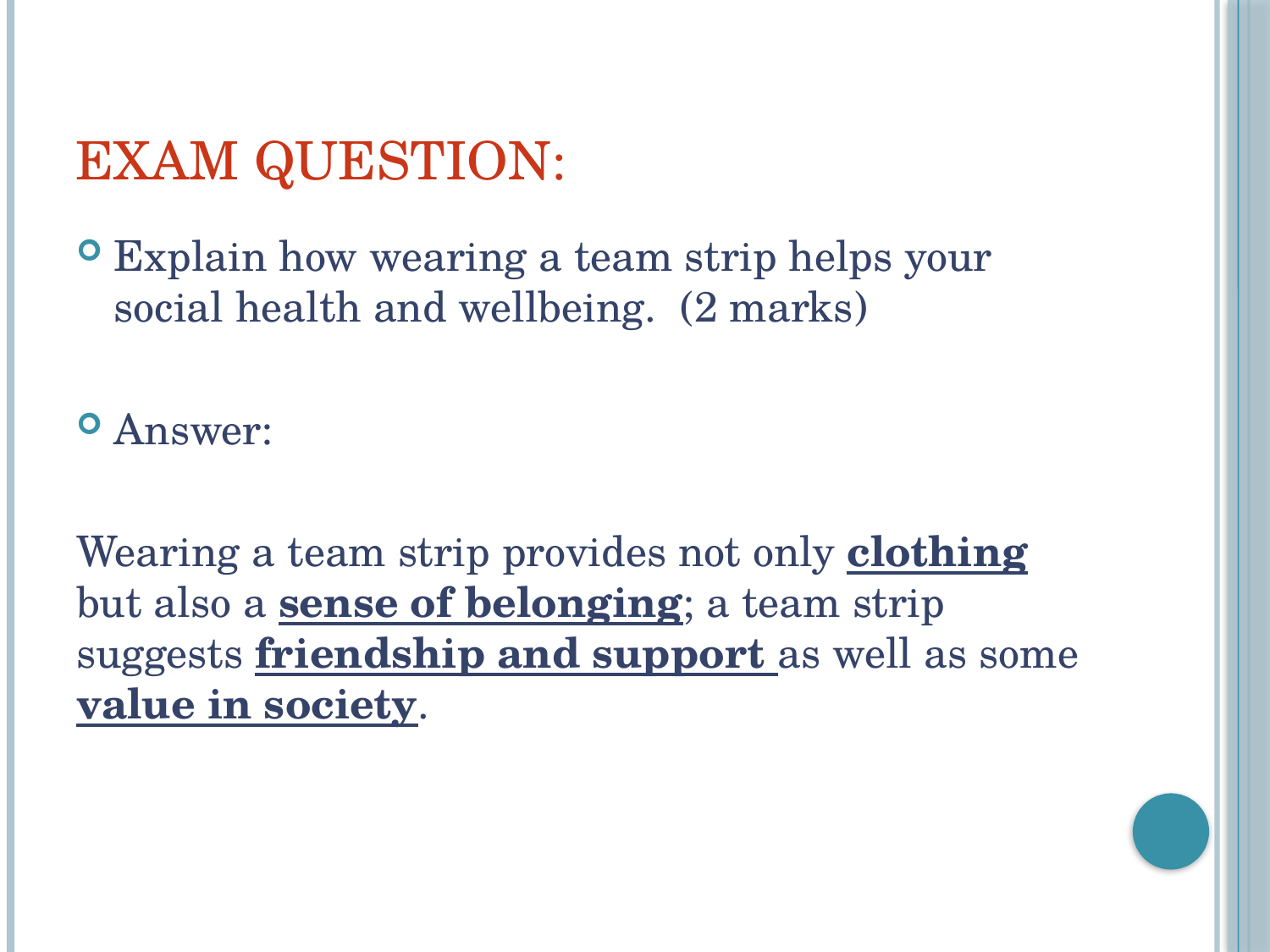

# Exam question:
Explain how wearing a team strip helps your social health and wellbeing.  (2 marks)

Answer:

Wearing a team strip provides not only clothing but also a sense of belonging; a team strip suggests friendship and support as well as some value in society.